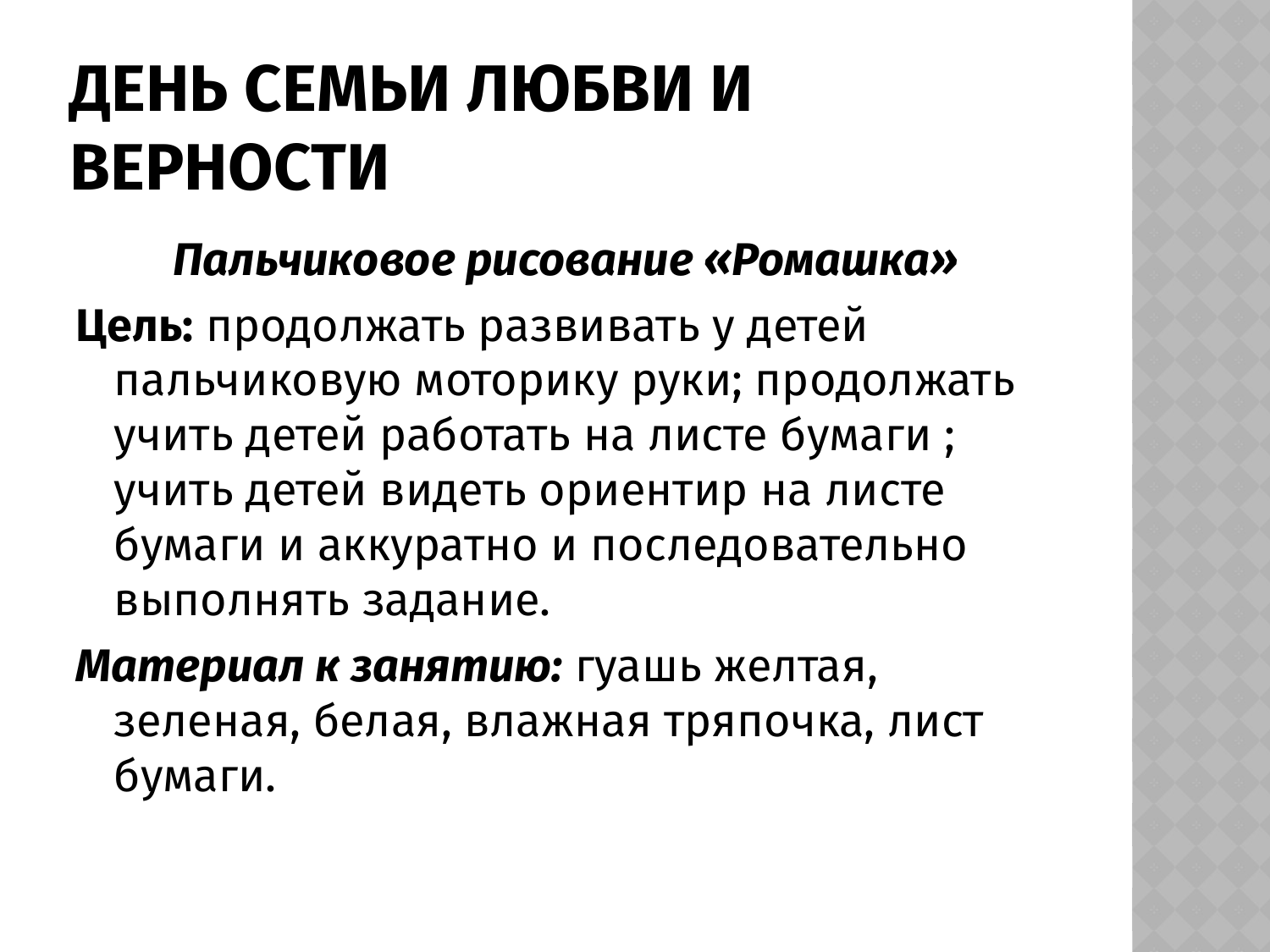

# День семьи любви и верности
Пальчиковое рисование «Ромашка»
Цель: продолжать развивать у детей пальчиковую моторику руки; продолжать учить детей работать на листе бумаги ; учить детей видеть ориентир на листе бумаги и аккуратно и последовательно выполнять задание.
Материал к занятию: гуашь желтая, зеленая, белая, влажная тряпочка, лист бумаги.